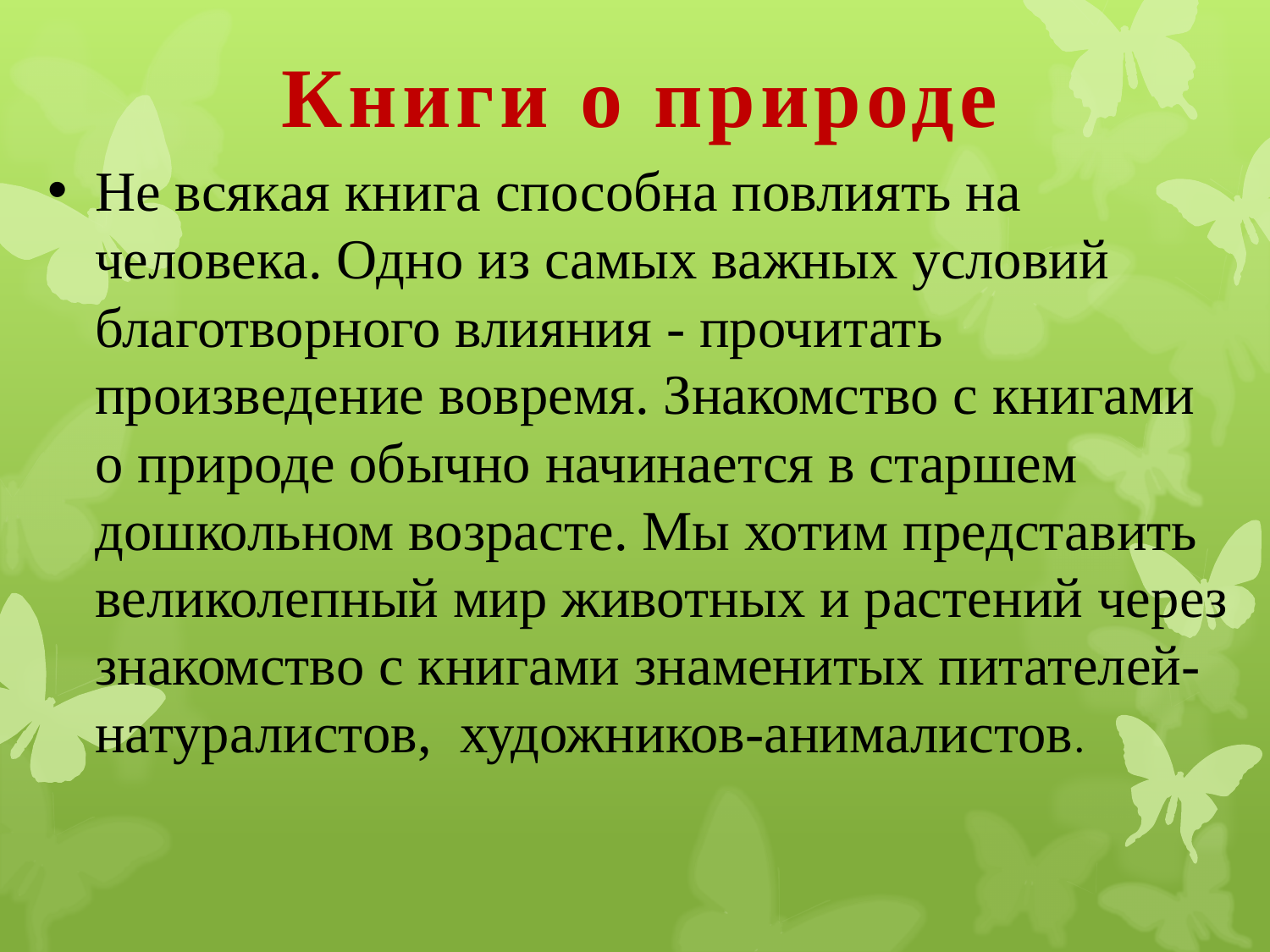

Книги о природе
Не всякая книга способна повлиять на человека. Одно из самых важных условий благотворного влияния - прочитать произведение вовремя. Знакомство с книгами о природе обычно начинается в старшем дошкольном возрасте. Мы хотим представить великолепный мир животных и растений через знакомство с книгами знаменитых питателей-натуралистов,  художников-анималистов.